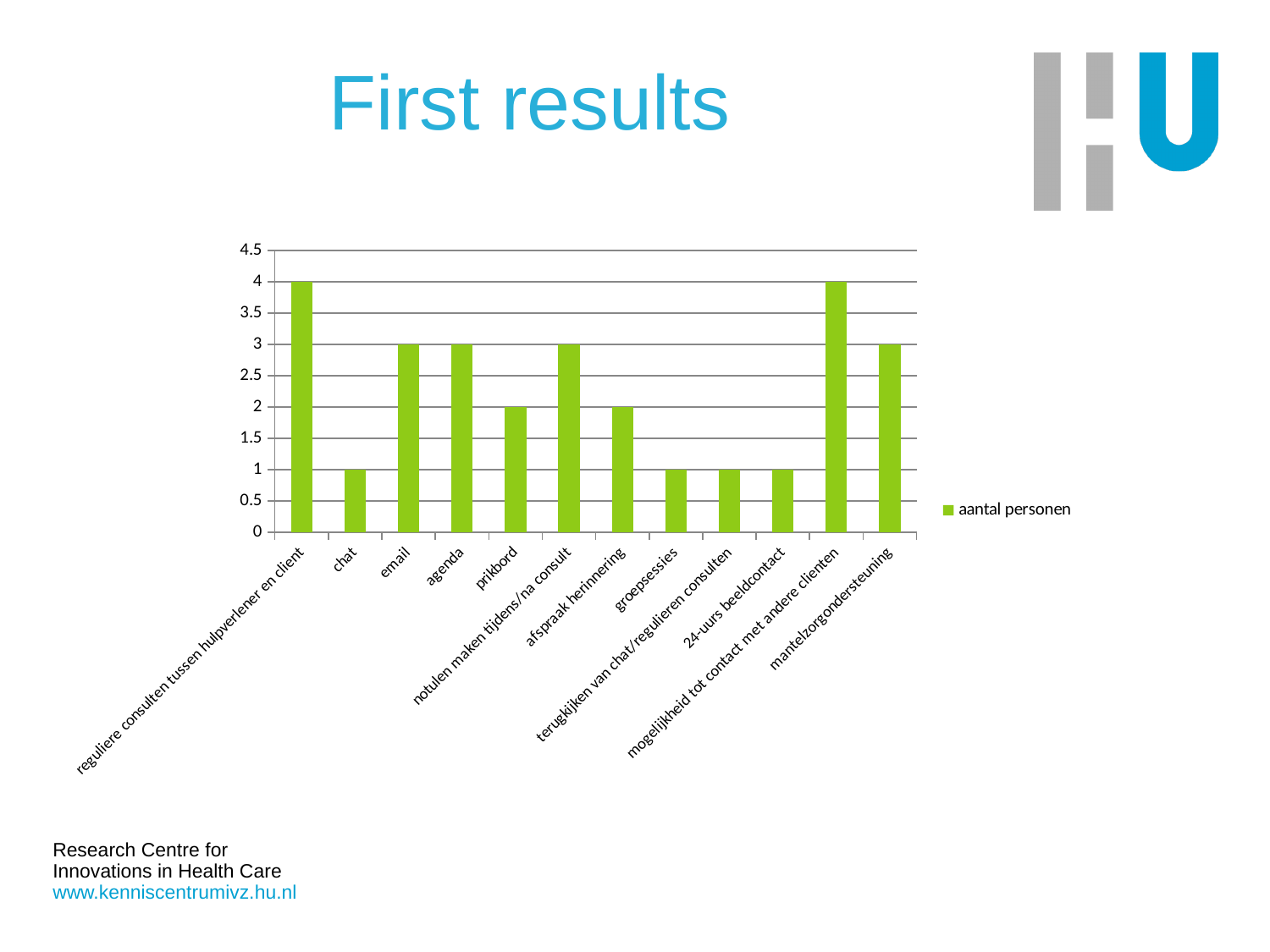

# First results

### Chart

| Category |  |
|---|---|
| reguliere consulten tussen hulpverlener en client | 4.0 |
| chat | 1.0 |
| email | 3.0 |
| agenda | 3.0 |
| prikbord | 2.0 |
| notulen maken tijdens/na consult | 3.0 |
| afspraak herinnering | 2.0 |
| groepsessies | 1.0 |
| terugkijken van chat/regulieren consulten | 1.0 |
| 24-uurs beeldcontact | 1.0 |
| mogelijkheid tot contact met andere clienten | 4.0 |
| mantelzorgondersteuning | 3.0 |